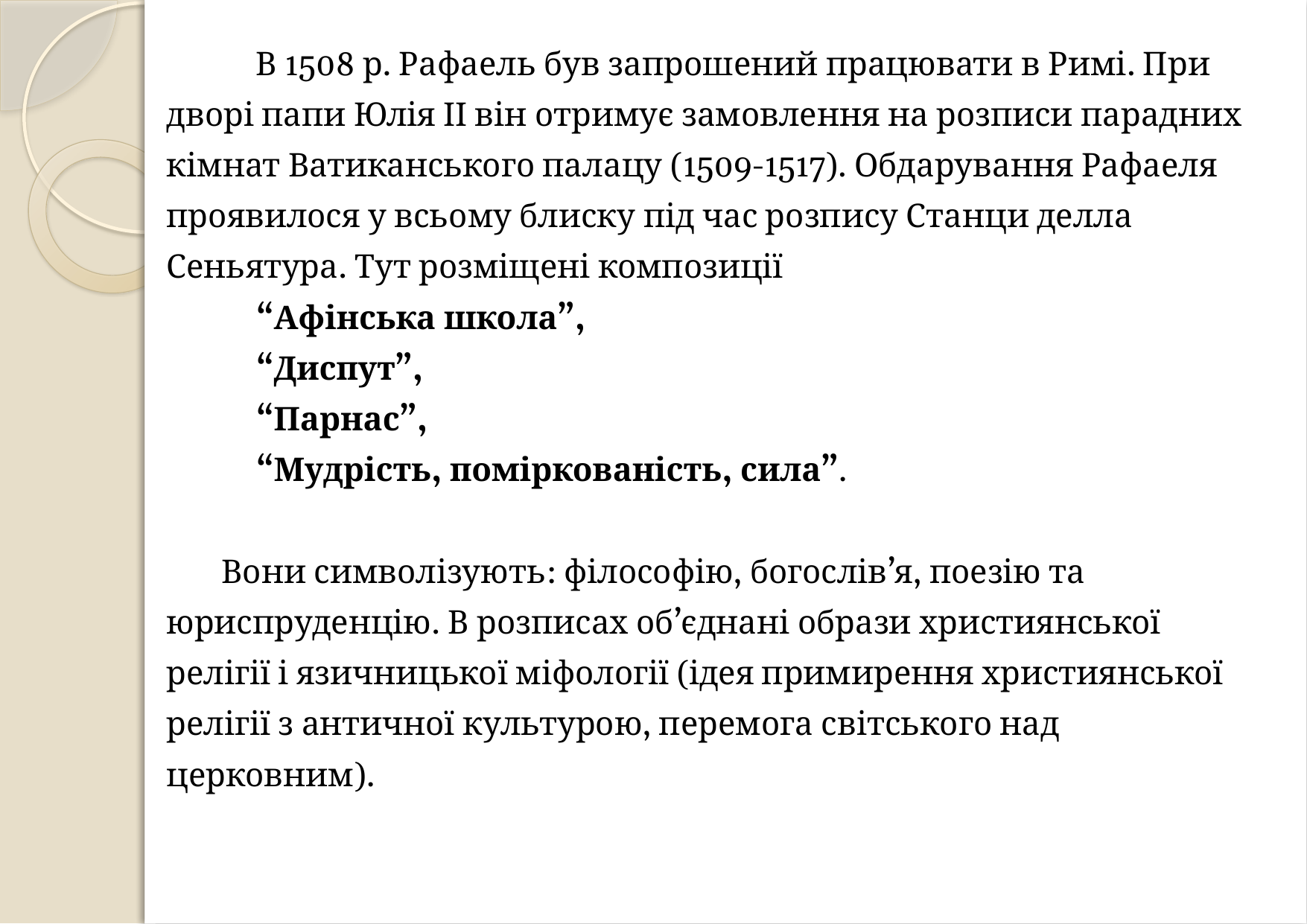

В 1508 р. Рафаель був запрошений працювати в Римі. При дворі папи Юлія ІІ він отримує замовлення на розписи парадних кімнат Ватиканського палацу (1509-1517). Обдарування Рафаеля проявилося у всьому блиску під час розпису Станци делла Сеньятура. Тут розміщені композиції
           “Афінська школа”,
           “Диспут”,
           “Парнас”,
           “Мудрість, поміркованість, сила”.

       Вони символізують: філософію, богослів’я, поезію та юриспруденцію. В розписах об’єднані образи християнської релігії і язичницької міфології (ідея примирення християнської релігії з античної культурою, перемога світського над церковним).